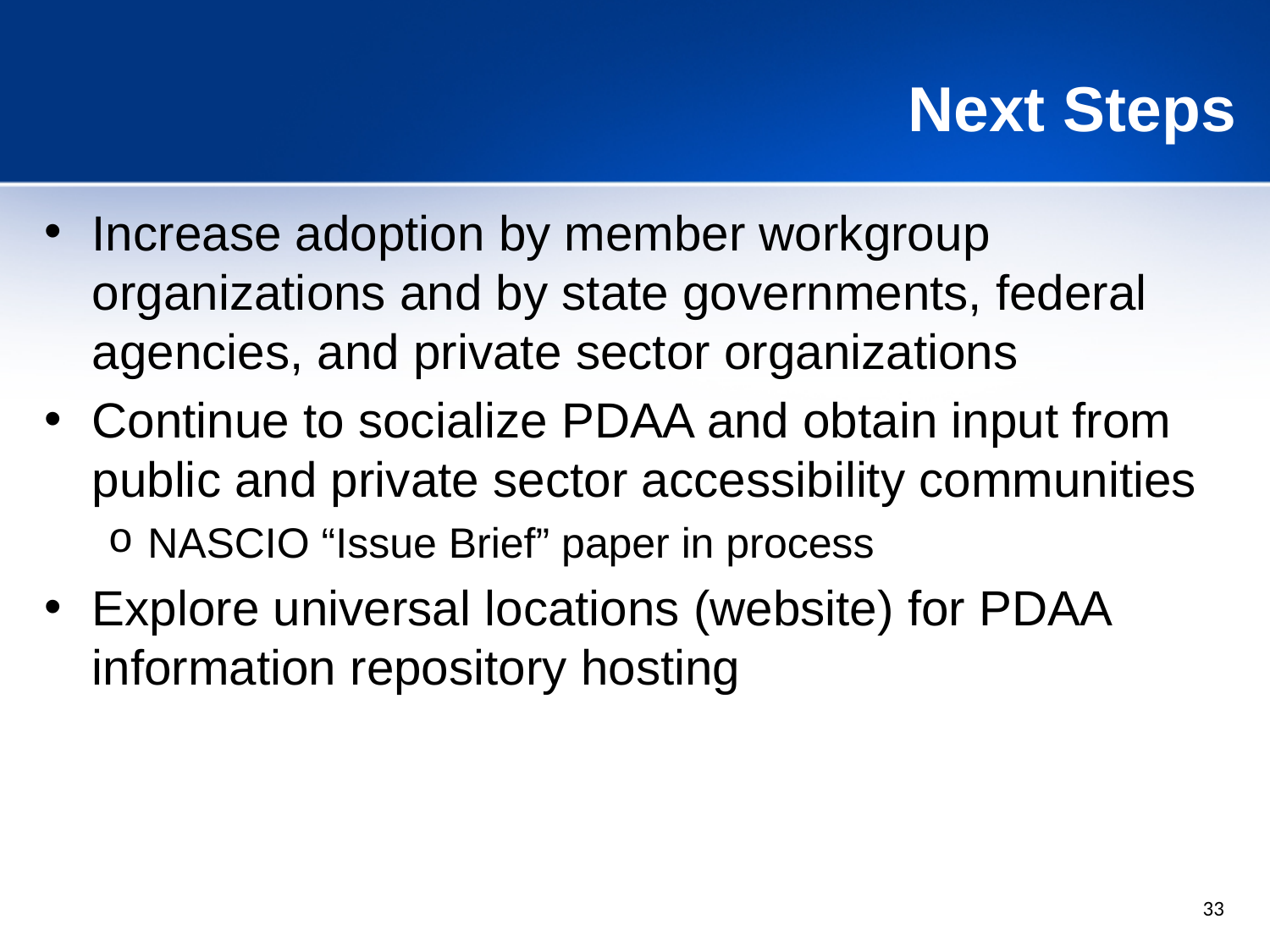

Increase adoption by member workgroup organizations and by state governments, federal agencies, and private sector organizations
Continue to socialize PDAA and obtain input from public and private sector accessibility communities
NASCIO “Issue Brief” paper in process
Explore universal locations (website) for PDAA information repository hosting
Next Steps
33